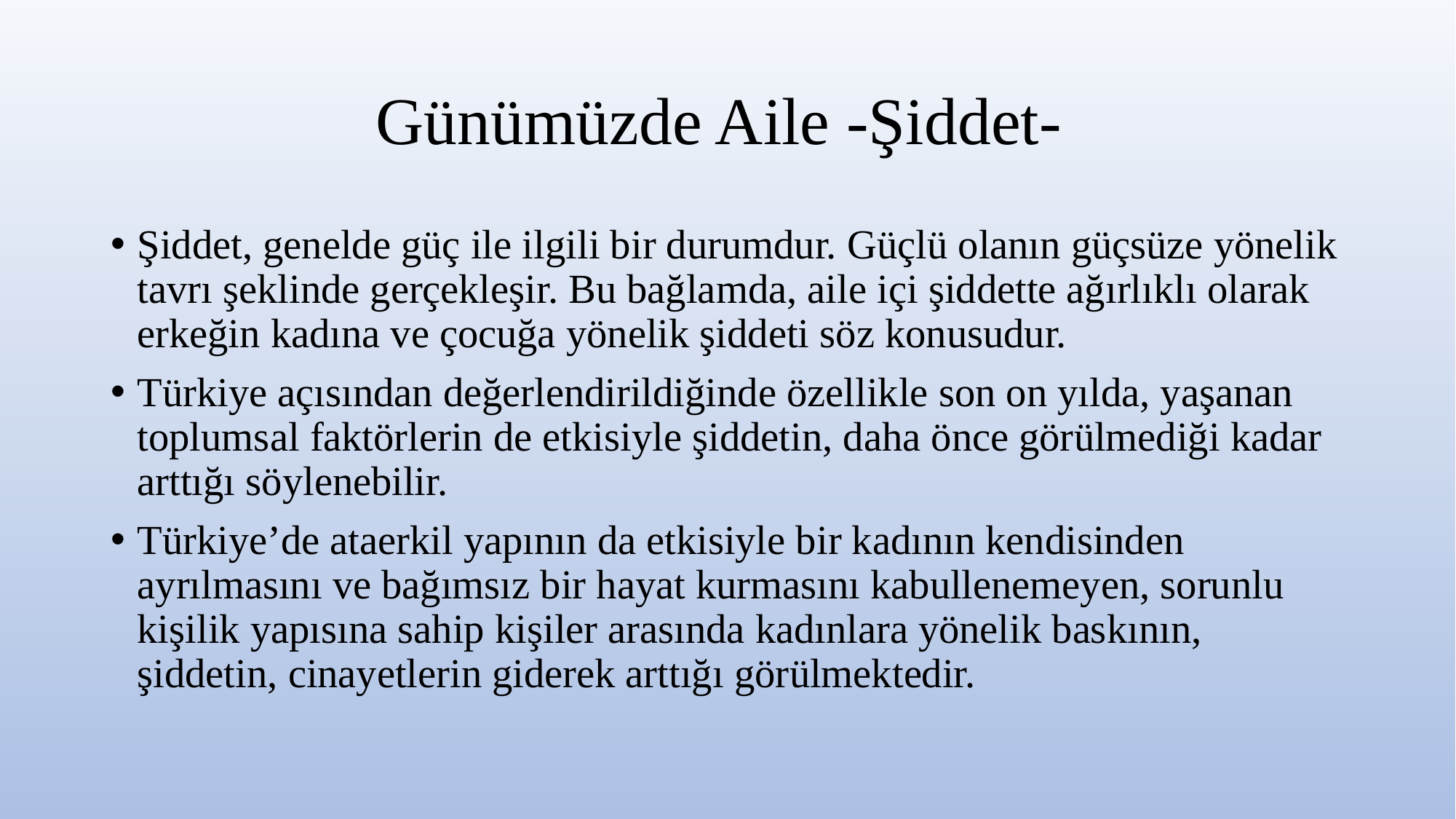

# Günümüzde Aile -Şiddet-
Şiddet, genelde güç ile ilgili bir durumdur. Güçlü olanın güçsüze yönelik tavrı şeklinde gerçekleşir. Bu bağlamda, aile içi şiddette ağırlıklı olarak erkeğin kadına ve çocuğa yönelik şiddeti söz konusudur.
Türkiye açısından değerlendirildiğinde özellikle son on yılda, yaşanan toplumsal faktörlerin de etkisiyle şiddetin, daha önce görülmediği kadar arttığı söylenebilir.
Türkiye’de ataerkil yapının da etkisiyle bir kadının kendisinden ayrılmasını ve bağımsız bir hayat kurmasını kabullenemeyen, sorunlu kişilik yapısına sahip kişiler arasında kadınlara yönelik baskının, şiddetin, cinayetlerin giderek arttığı görülmektedir.